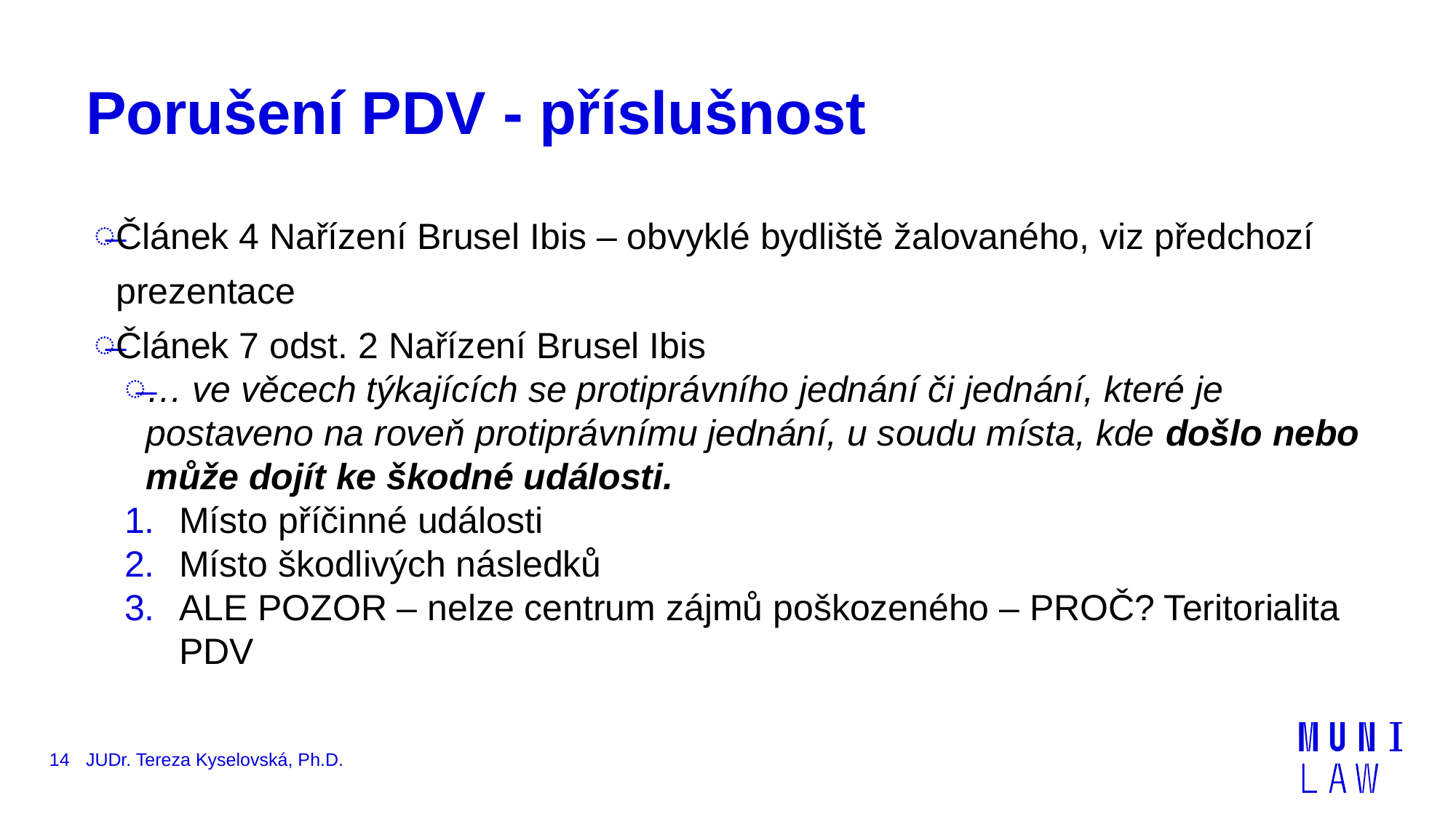

# Porušení PDV - příslušnost
Článek 4 Nařízení Brusel Ibis – obvyklé bydliště žalovaného, viz předchozí prezentace
Článek 7 odst. 2 Nařízení Brusel Ibis
… ve věcech týkajících se protiprávního jednání či jednání, které je postaveno na roveň protiprávnímu jednání, u soudu místa, kde došlo nebo může dojít ke škodné události.
Místo příčinné události
Místo škodlivých následků
ALE POZOR – nelze centrum zájmů poškozeného – PROČ? Teritorialita PDV

14
JUDr. Tereza Kyselovská, Ph.D.